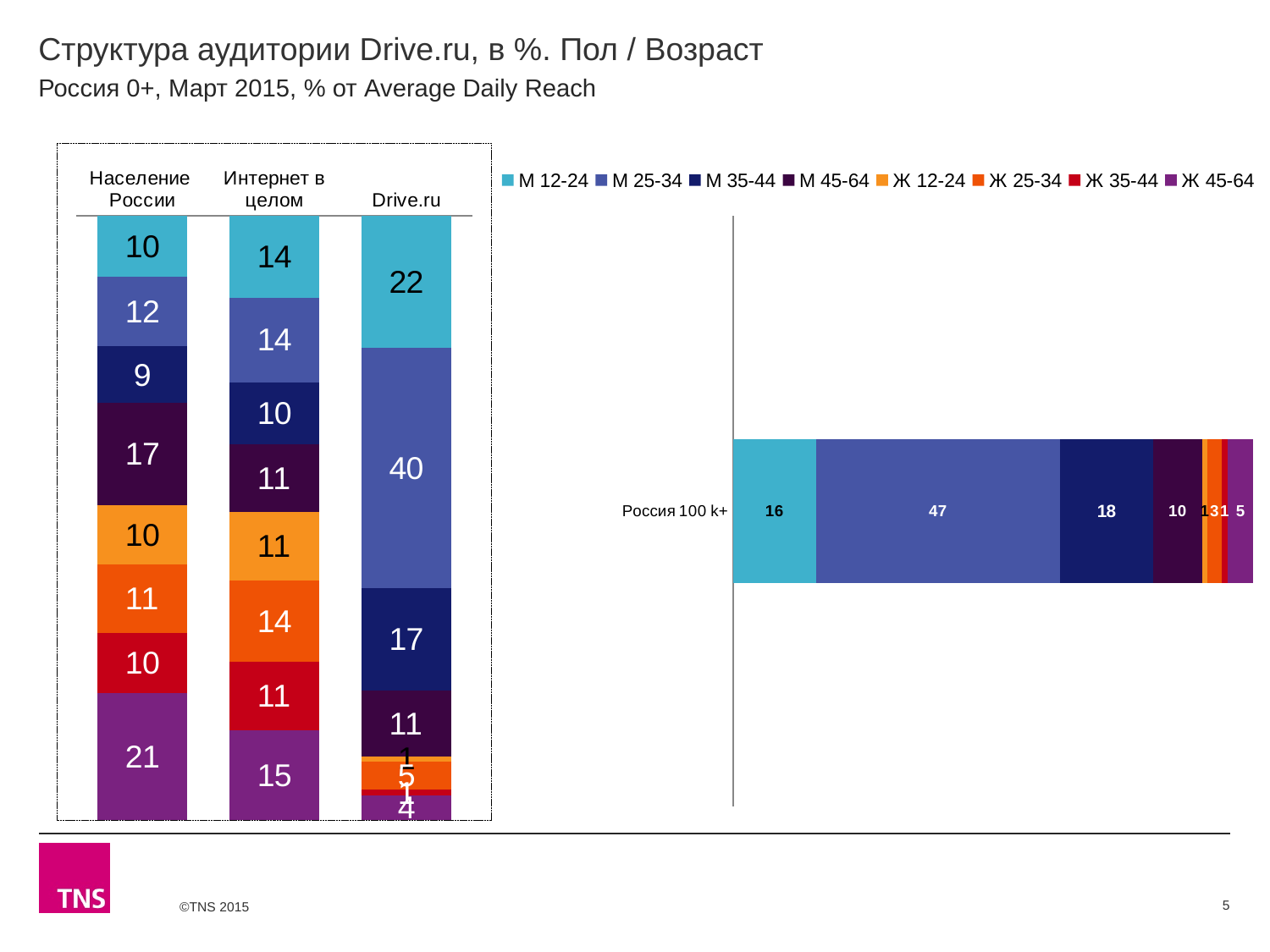

# Структура аудитории Drive.ru, в %. Пол / Возраст
Россия 0+, Март 2015, % от Average Daily Reach

### Chart

| Category | М 12-24 | М 25-34 | М 35-44 | М 45-64 | Ж 12-24 | Ж 25-34 | Ж 35-44 | Ж 45-64 |
|---|---|---|---|---|---|---|---|---|
| Население  России | 10.1 | 11.5 | 9.4 | 16.9 | 9.7 | 11.4 | 9.9 | 21.0 |
| Интернет в целом | 13.6 | 14.0 | 10.3 | 11.2 | 11.3 | 13.5 | 11.3 | 14.9 |
| Drive.ru | 21.8 | 39.8 | 16.9 | 10.9 | 0.8 | 4.7 | 1.0 | 4.0 |

### Chart

| Category | М 12-24 | М 25-34 | М 35-44 | М 45-64 | Ж 12-24 | Ж 25-34 | Ж 35-44 | Ж 45-64 |
|---|---|---|---|---|---|---|---|---|
| Россия 100 k+ | 16.0 | 46.8 | 17.9 | 9.5 | 1.0 | 2.7 | 1.2 | 4.9 |
5